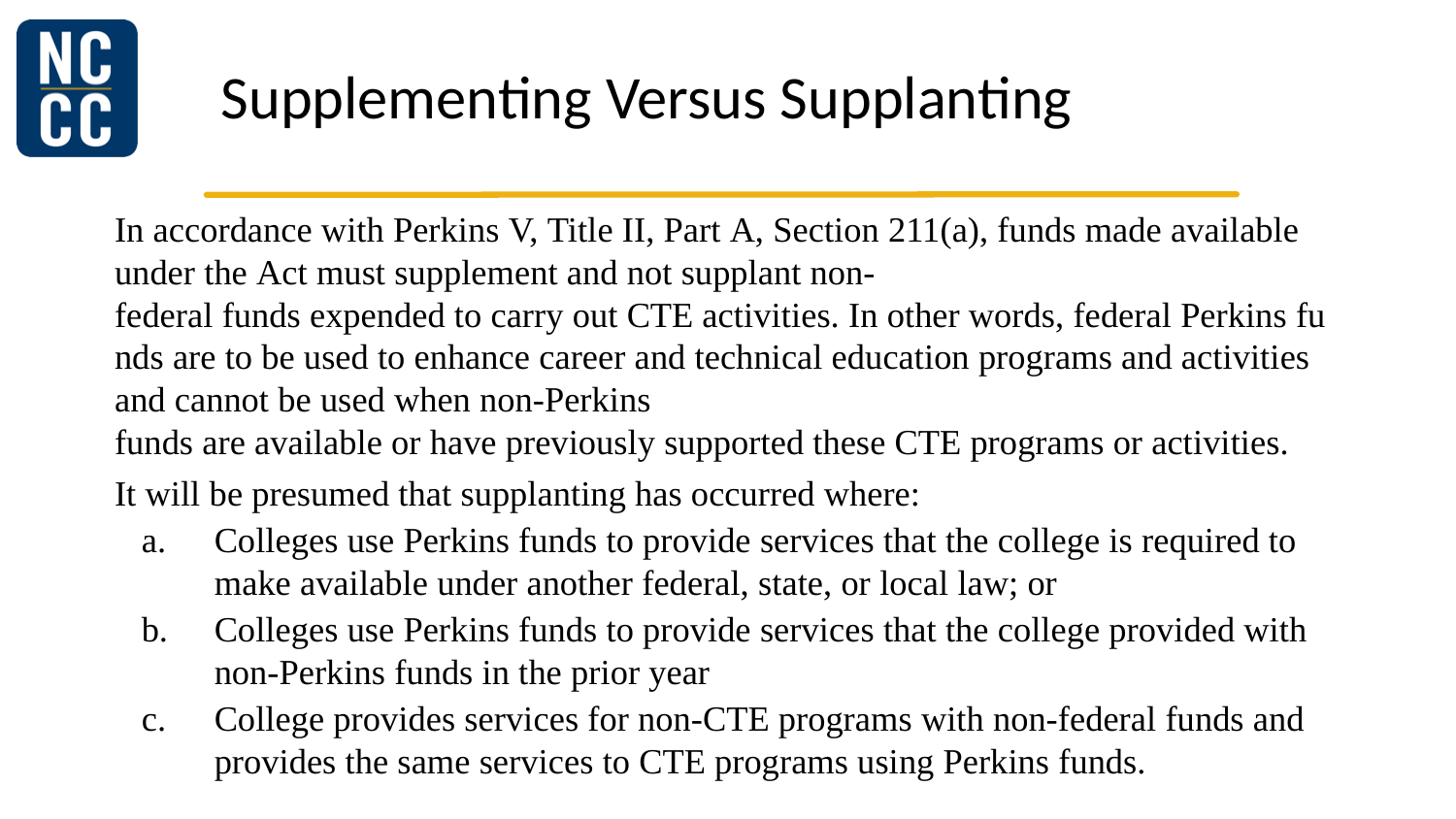

# Supplementing Versus Supplanting
In accordance with Perkins V, Title II, Part A, Section 211(a), funds made available 
under the Act must supplement and not supplant non‐federal funds expended to carry out CTE activities. In other words, federal Perkins funds are to be used to enhance career and technical education programs and activities and cannot be used when non‐Perkins funds are available or have previously supported these CTE programs or activities.
It will be presumed that supplanting has occurred where:
Colleges use Perkins funds to provide services that the college is required to 
make available under another federal, state, or local law; or
Colleges use Perkins funds to provide services that the college provided with 
non-Perkins funds in the prior year
College provides services for non‐CTE programs with non‐federal funds and 
provides the same services to CTE programs using Perkins funds.